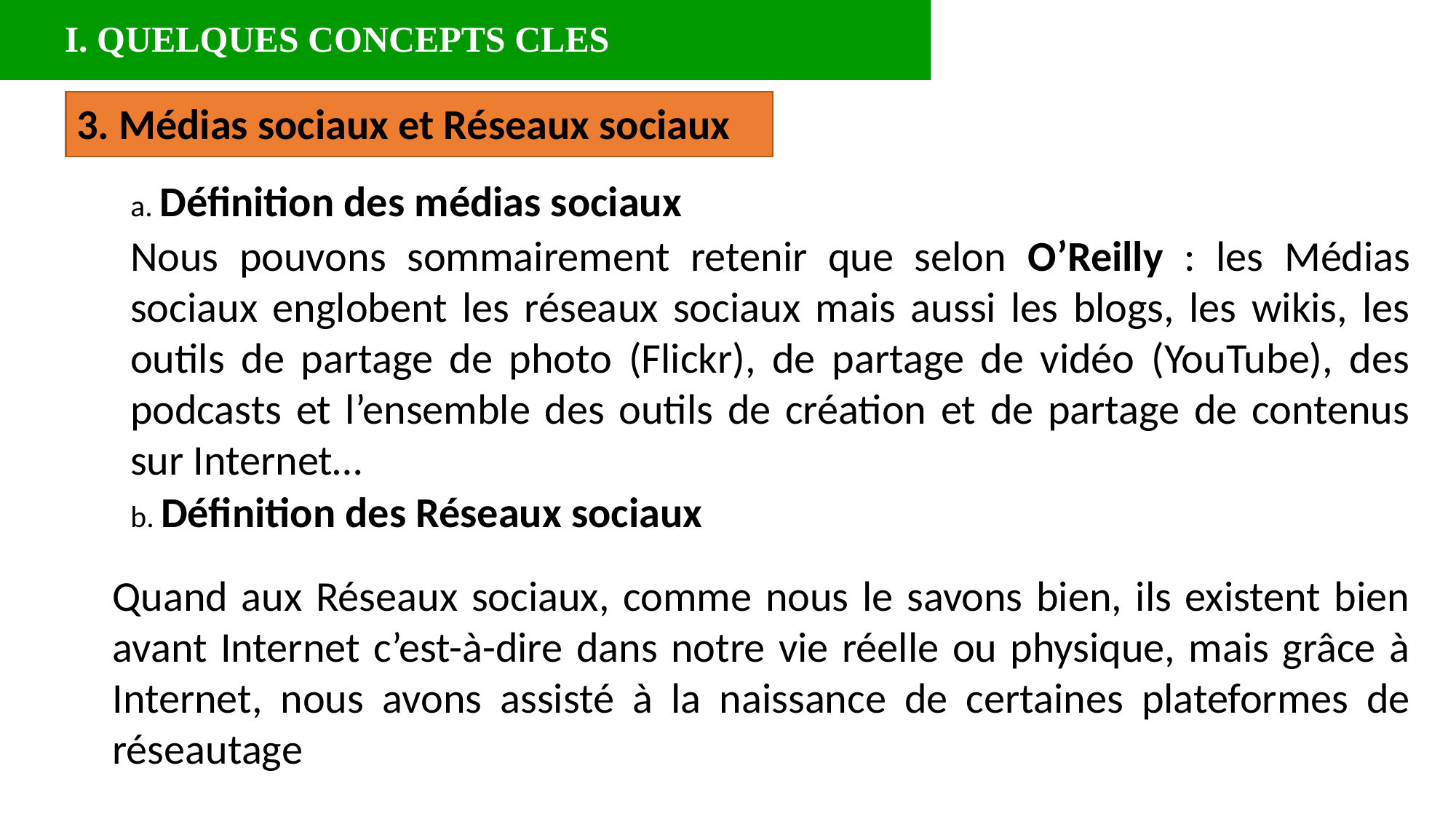

I. QUELQUES CONCEPTS CLES
3. Médias sociaux et Réseaux sociaux
a. Définition des médias sociaux
Nous pouvons sommairement retenir que selon O’Reilly : les Médias sociaux englobent les réseaux sociaux mais aussi les blogs, les wikis, les outils de partage de photo (Flickr), de partage de vidéo (YouTube), des podcasts et l’ensemble des outils de création et de partage de contenus sur Internet…
b. Définition des Réseaux sociaux
Quand aux Réseaux sociaux, comme nous le savons bien, ils existent bien avant Internet c’est-à-dire dans notre vie réelle ou physique, mais grâce à Internet, nous avons assisté à la naissance de certaines plateformes de réseautage